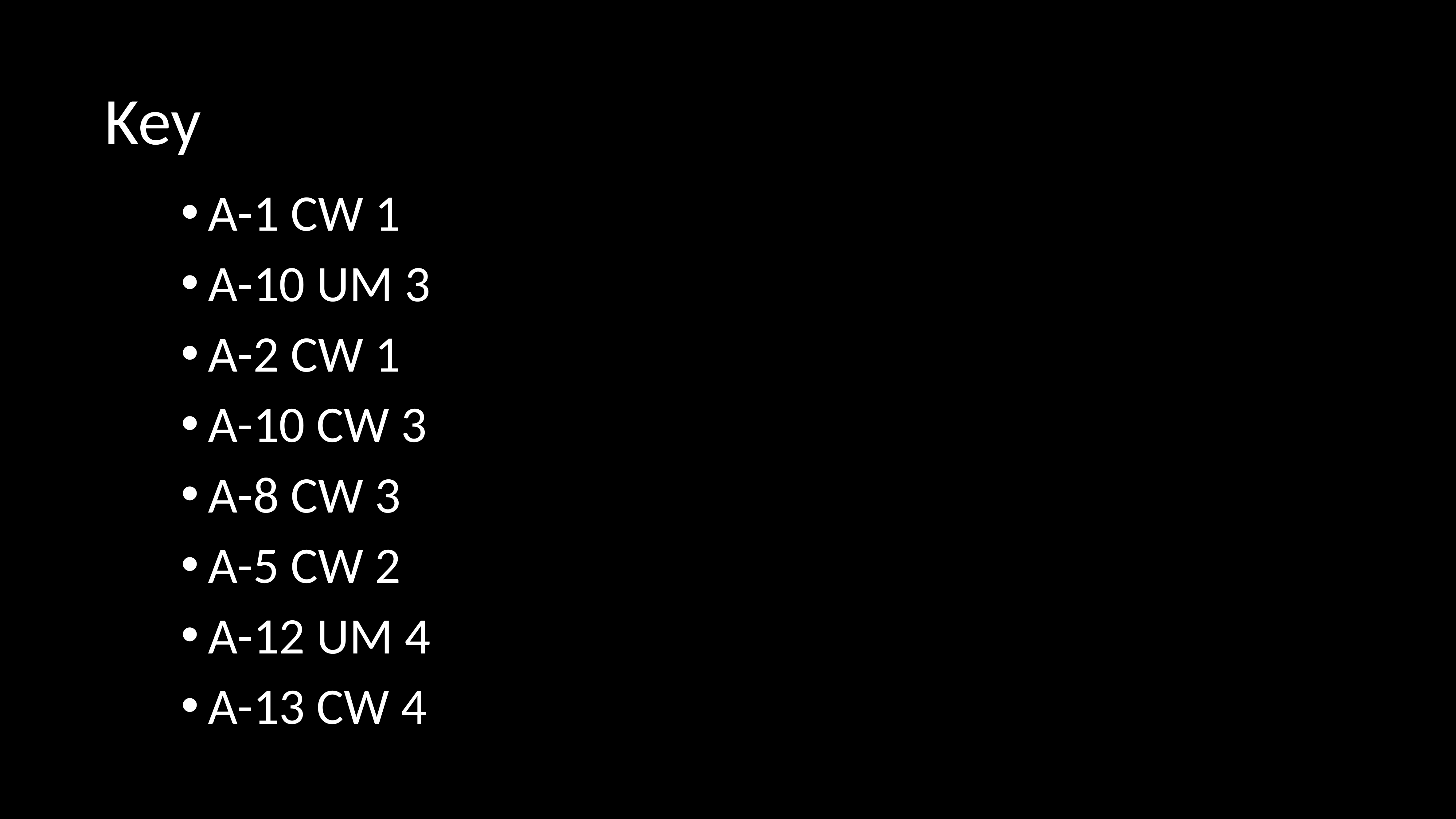

# Key
A-1 CW 1
A-10 UM 3
A-2 CW 1
A-10 CW 3
A-8 CW 3
A-5 CW 2
A-12 UM 4
A-13 CW 4